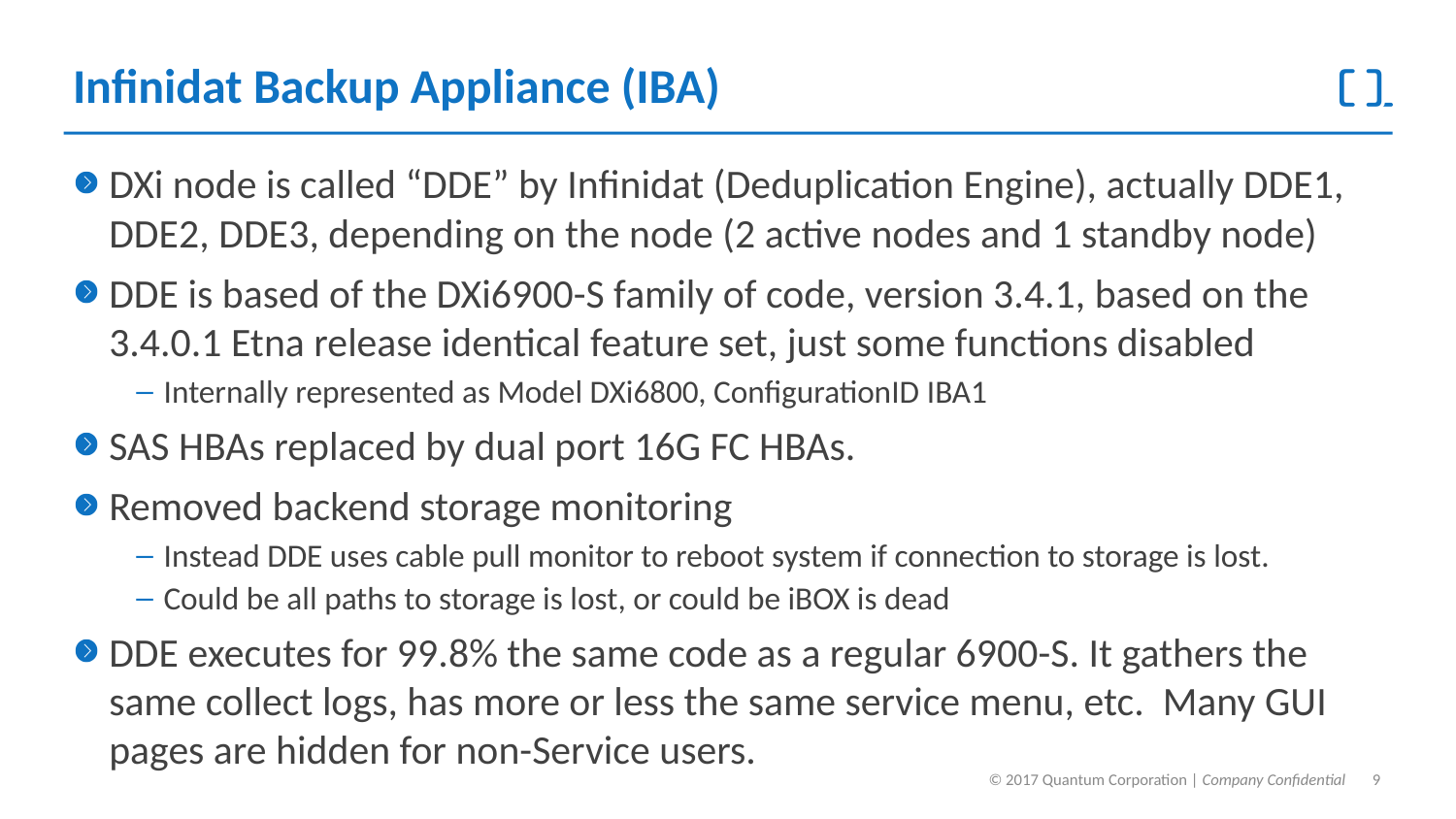

# Infinidat Backup Appliance (IBA)
DXi node is called “DDE” by Infinidat (Deduplication Engine), actually DDE1, DDE2, DDE3, depending on the node (2 active nodes and 1 standby node)
DDE is based of the DXi6900-S family of code, version 3.4.1, based on the 3.4.0.1 Etna release identical feature set, just some functions disabled
Internally represented as Model DXi6800, ConfigurationID IBA1
SAS HBAs replaced by dual port 16G FC HBAs.
Removed backend storage monitoring
Instead DDE uses cable pull monitor to reboot system if connection to storage is lost.
Could be all paths to storage is lost, or could be iBOX is dead
DDE executes for 99.8% the same code as a regular 6900-S. It gathers the same collect logs, has more or less the same service menu, etc.  Many GUI pages are hidden for non-Service users.